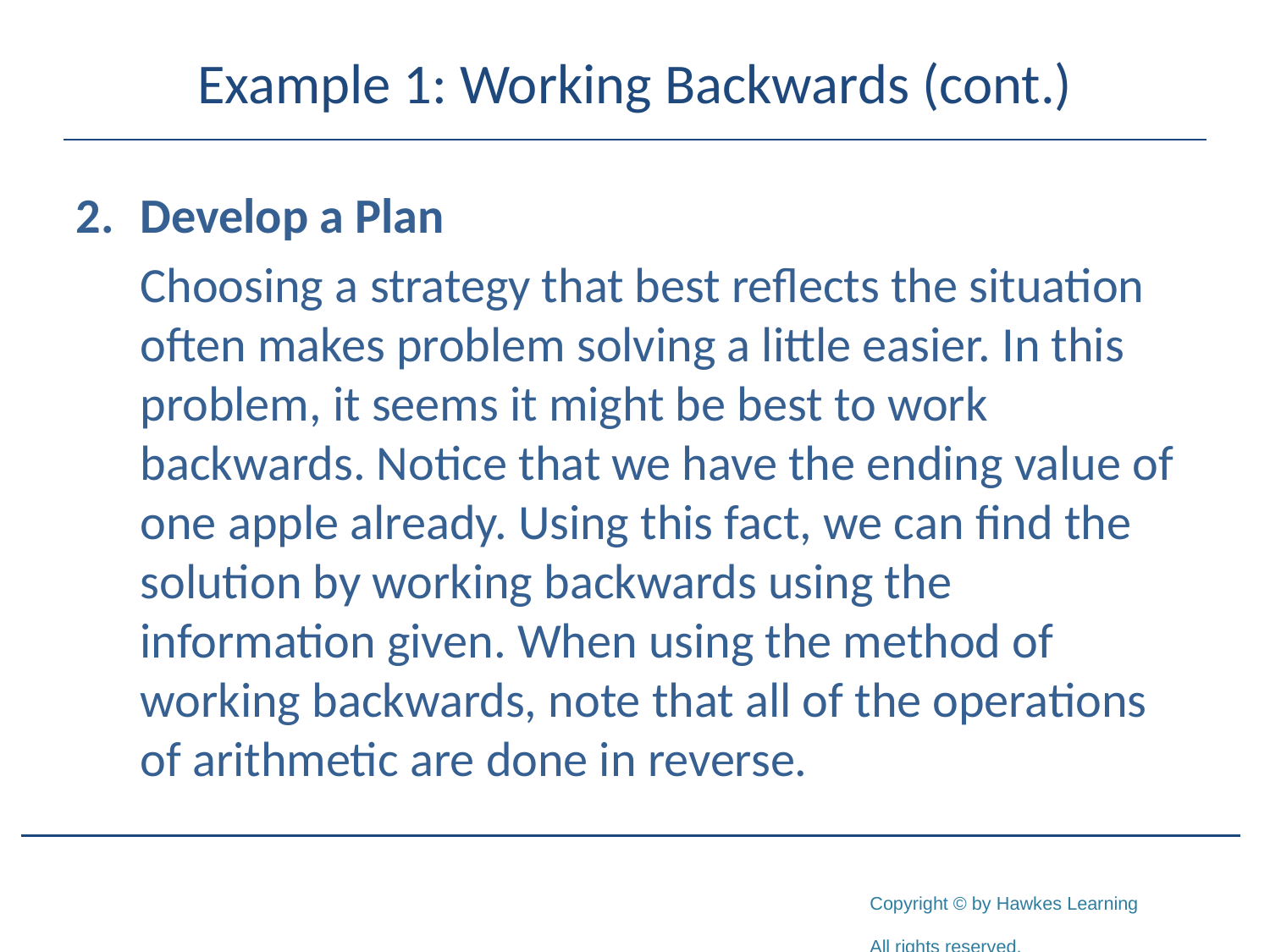

# Example 1: Working Backwards (cont.)
2.	Develop a Plan
	Choosing a strategy that best reflects the situation often makes problem solving a little easier. In this problem, it seems it might be best to work backwards. Notice that we have the ending value of one apple already. Using this fact, we can find the solution by working backwards using the information given. When using the method of working backwards, note that all of the operations of arithmetic are done in reverse.